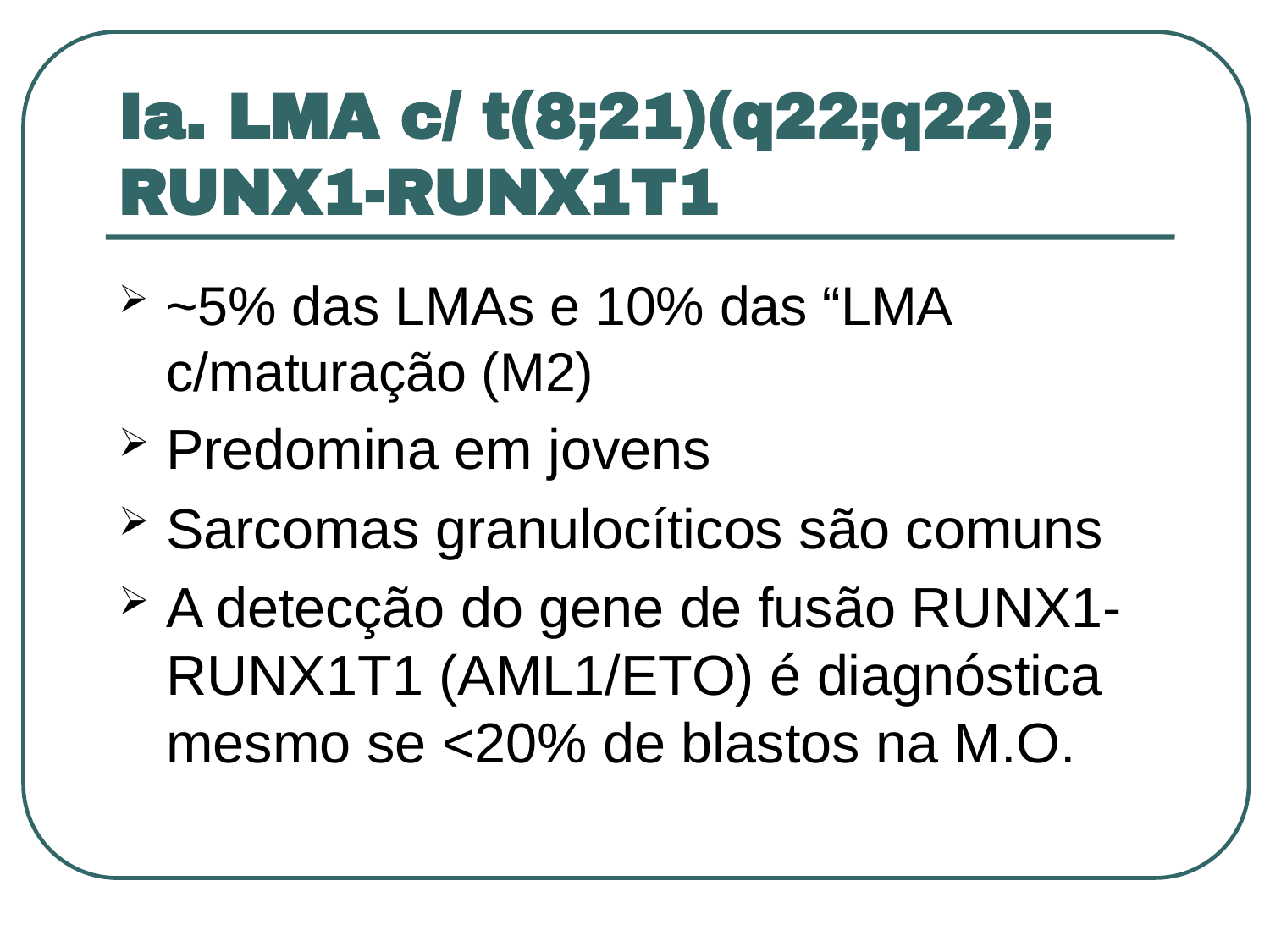

# Ia. LMA c/ t(8;21)(q22;q22); RUNX1-RUNX1T1
~5% das LMAs e 10% das “LMA c/maturação (M2)
Predomina em jovens
Sarcomas granulocíticos são comuns
A detecção do gene de fusão RUNX1-RUNX1T1 (AML1/ETO) é diagnóstica mesmo se <20% de blastos na M.O.